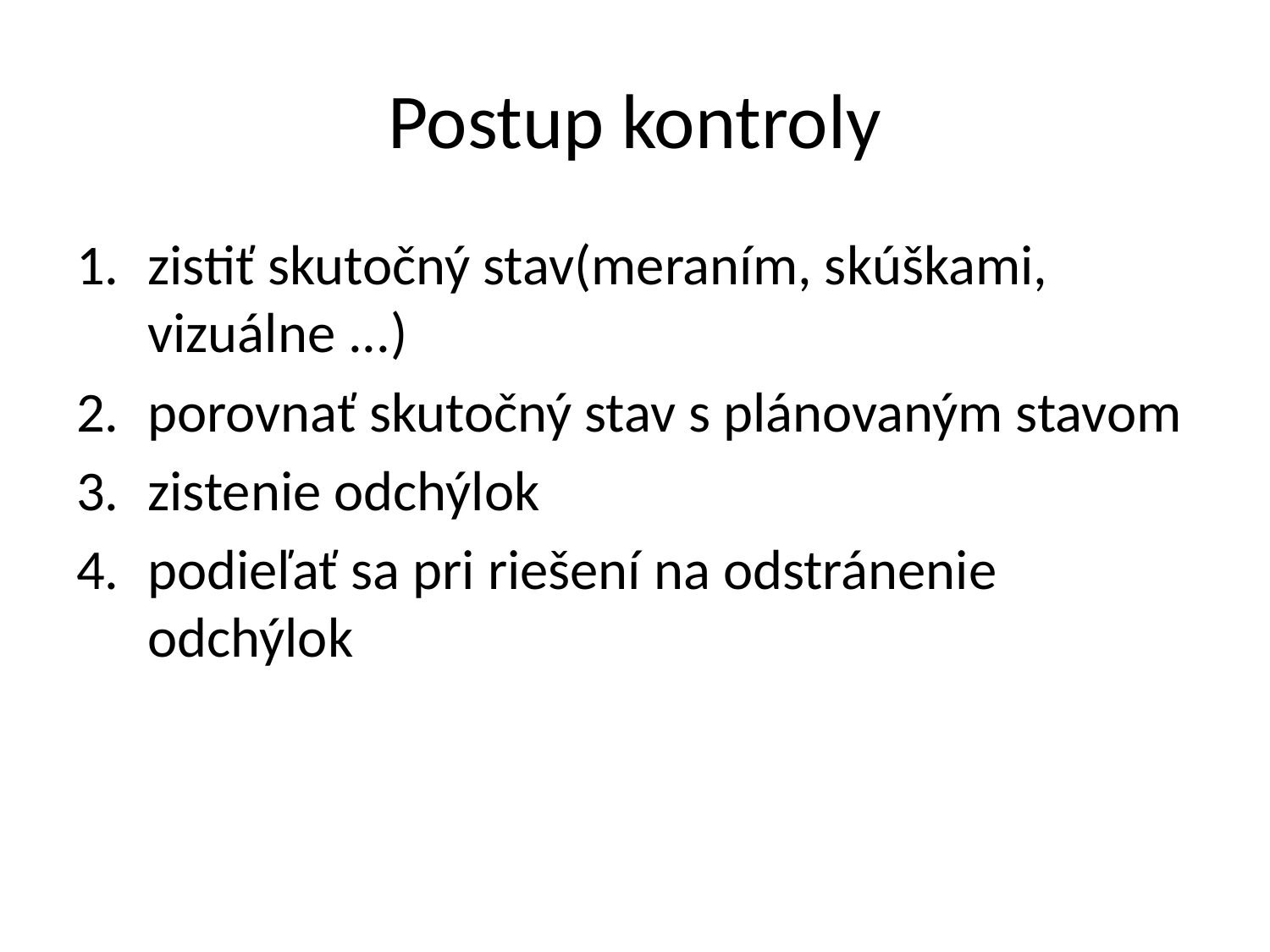

# Postup kontroly
zistiť skutočný stav(meraním, skúškami, vizuálne ...)
porovnať skutočný stav s plánovaným stavom
zistenie odchýlok
podieľať sa pri riešení na odstránenie odchýlok